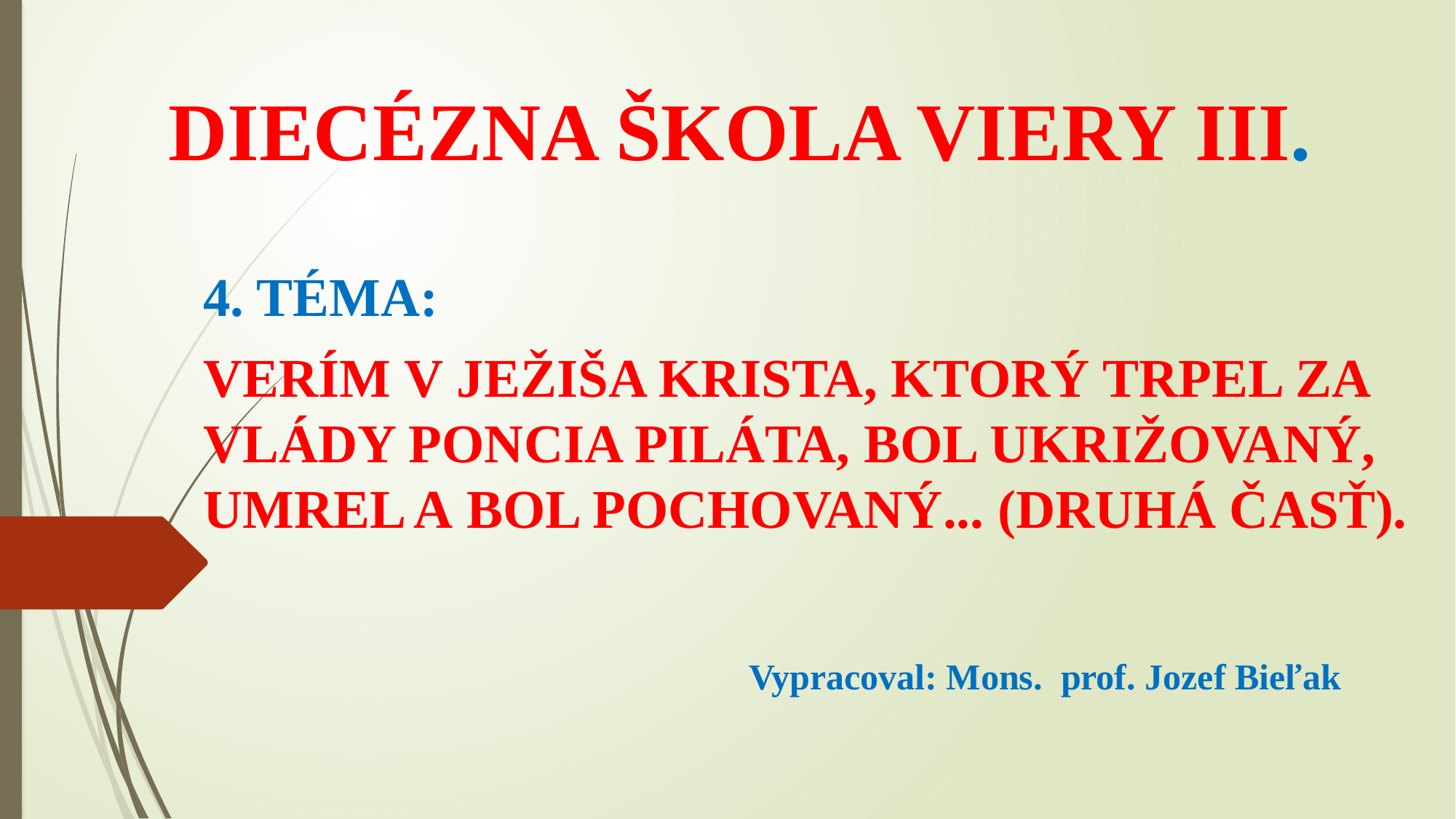

# DIECÉZNA ŠKOLA VIERY III.
4. TÉMA:
VERÍM V JEŽIŠA KRISTA, KTORÝ TRPEL ZA VLÁDY PONCIA PILÁTA, BOL UKRIŽOVANÝ, UMREL A BOL POCHOVANÝ... (DRUHÁ ČASŤ).

					Vypracoval: Mons.  prof. Jozef Bieľak